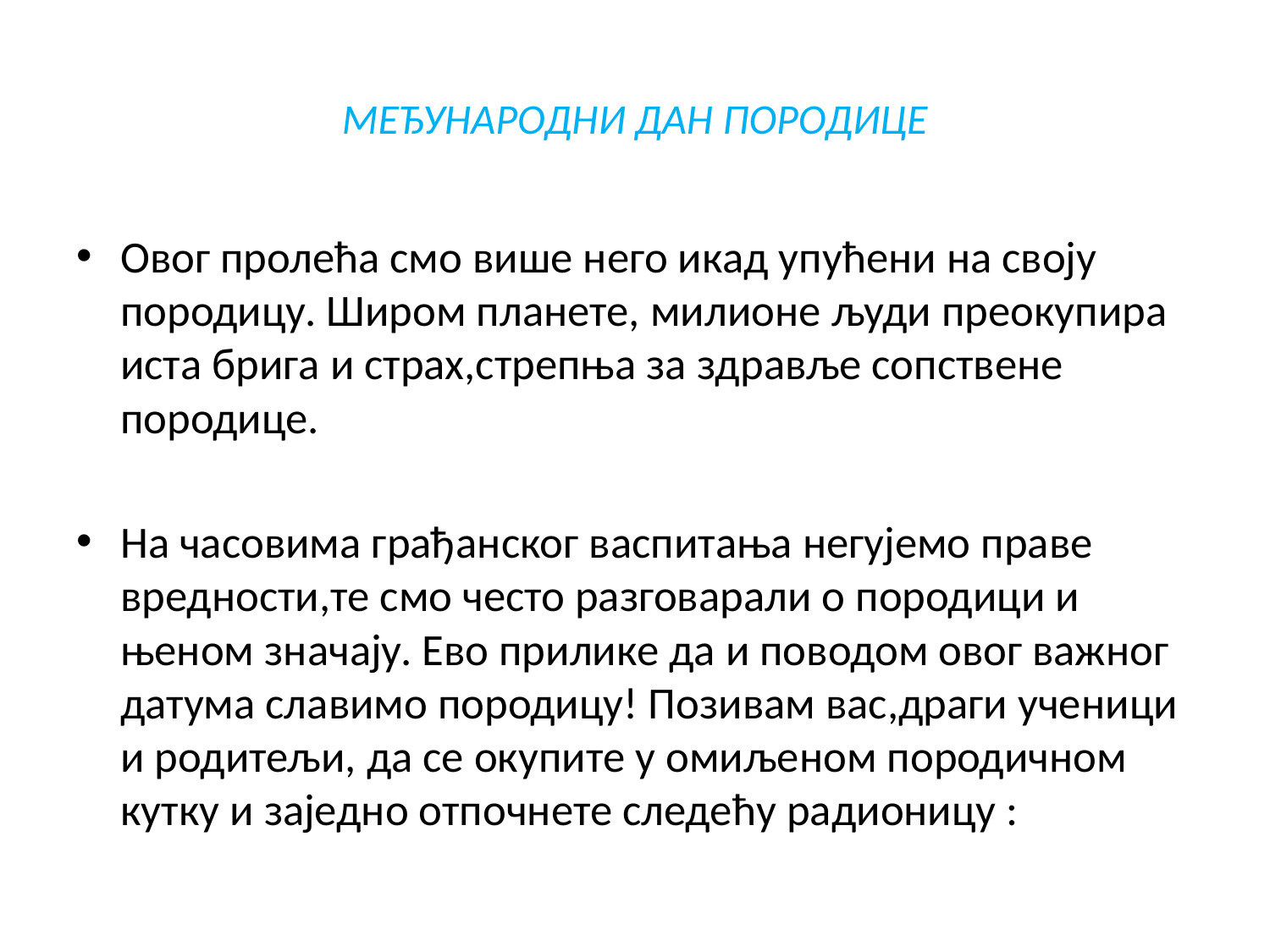

# МЕЂУНАРОДНИ ДАН ПОРОДИЦЕ
Овог пролећа смо више него икад упућени на своју породицу. Широм планете, милионе људи преокупира иста брига и страх,стрепња за здравље сопствене породице.

На часовима грађанског васпитања негујемо праве вредности,те смо често разговарали о породици и њеном значају. Ево прилике да и поводом овог важног датума славимо породицу! Позивам вас,драги ученици и родитељи, да се окупите у омиљеном породичном кутку и заједно отпочнете следећу радионицу :